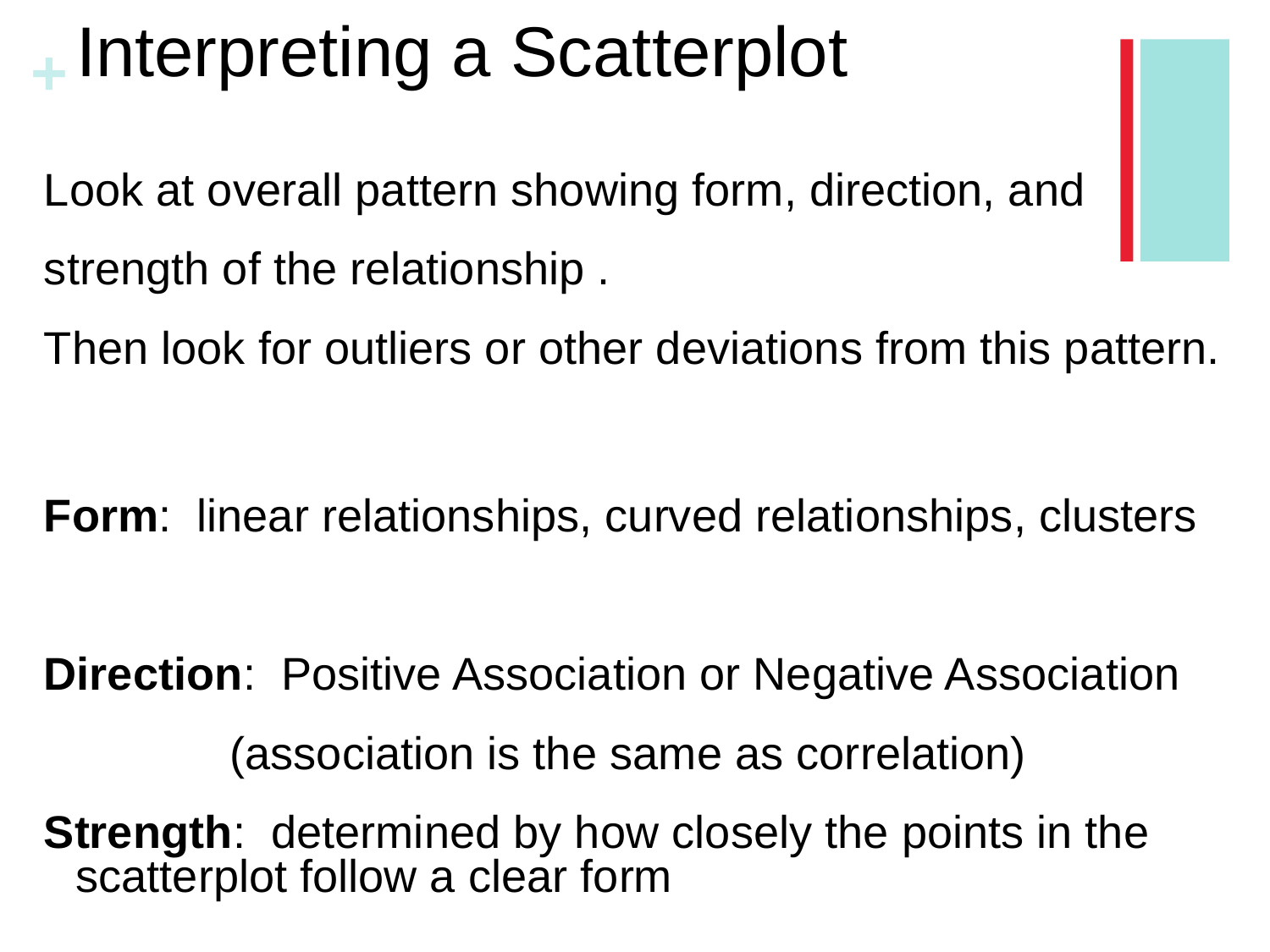

# Interpreting a Scatterplot

Look at overall pattern showing form, direction, and
strength of the relationship .
Then look for outliers or other deviations from this pattern.
Form:  linear relationships, curved relationships, clusters

Direction:  Positive Association or Negative Association
(association is the same as correlation)
Strength:  determined by how closely the points in the scatterplot follow a clear form